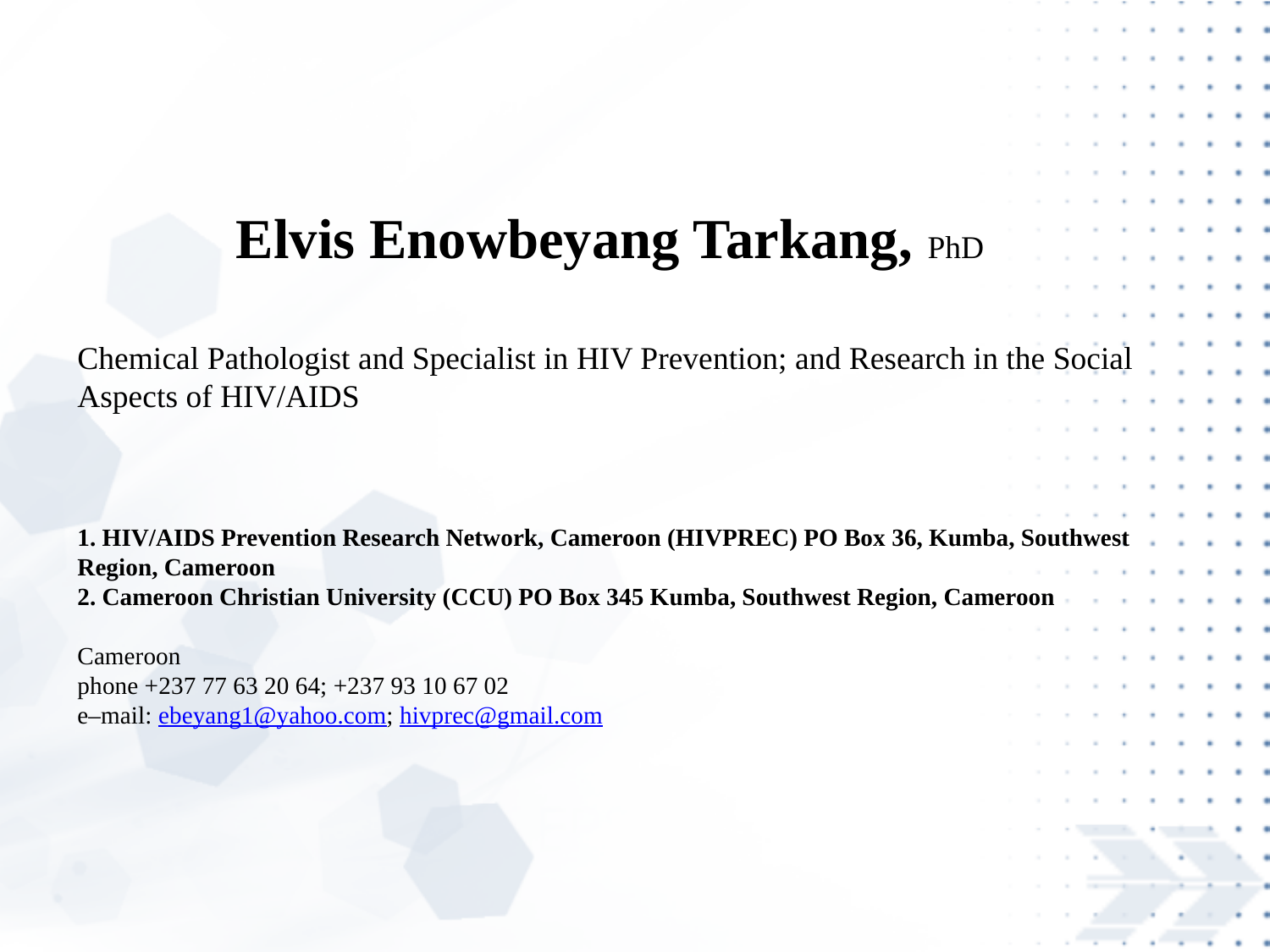

Elvis Enowbeyang Tarkang, PhD

Chemical Pathologist and Specialist in HIV Prevention; and Research in the Social Aspects of HIV/AIDS

1. HIV/AIDS Prevention Research Network, Cameroon (HIVPREC) PO Box 36, Kumba, Southwest Region, Cameroon
2. Cameroon Christian University (CCU) PO Box 345 Kumba, Southwest Region, Cameroon

Cameroon
phone +237 77 63 20 64; +237 93 10 67 02
e–mail: ebeyang1@yahoo.com; hivprec@gmail.com